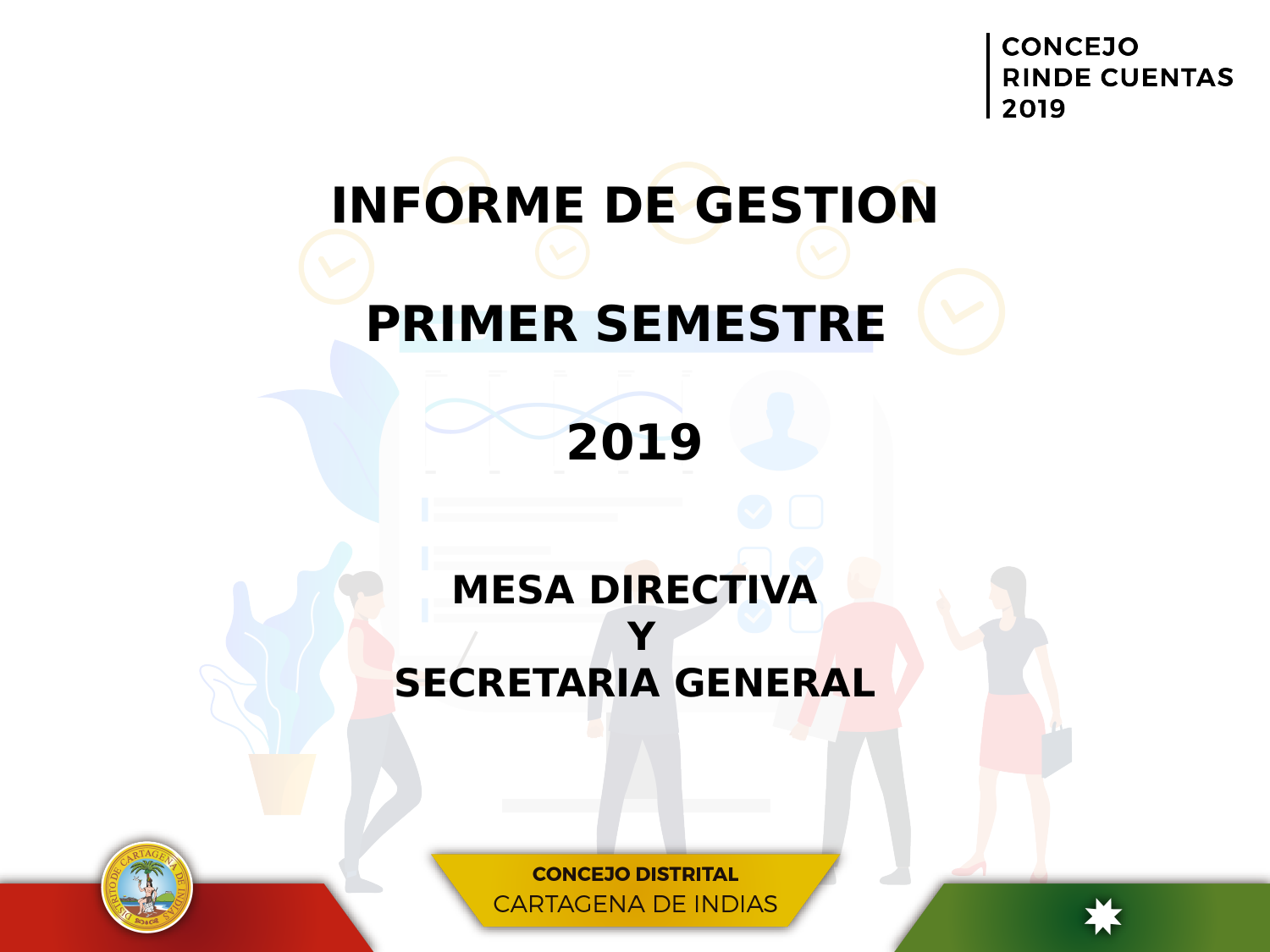

INFORME DE GESTION

PRIMER SEMESTRE

2019

MESA DIRECTIVA
 Y
SECRETARIA GENERAL